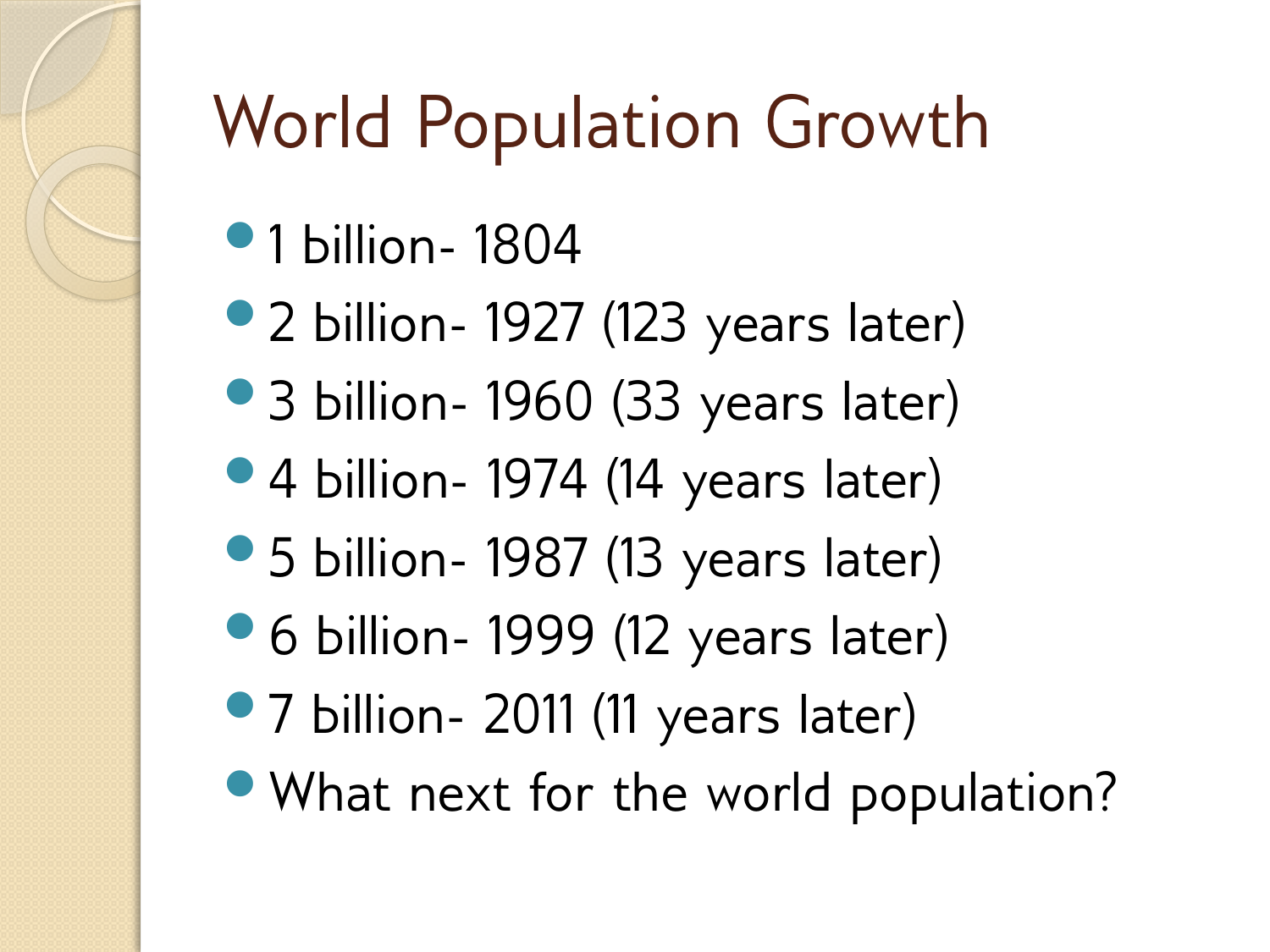

# World Population Growth
1 billion- 1804
2 billion- 1927 (123 years later)
3 billion- 1960 (33 years later)
4 billion- 1974 (14 years later)
5 billion- 1987 (13 years later)
6 billion- 1999 (12 years later)
7 billion- 2011 (11 years later)
What next for the world population?